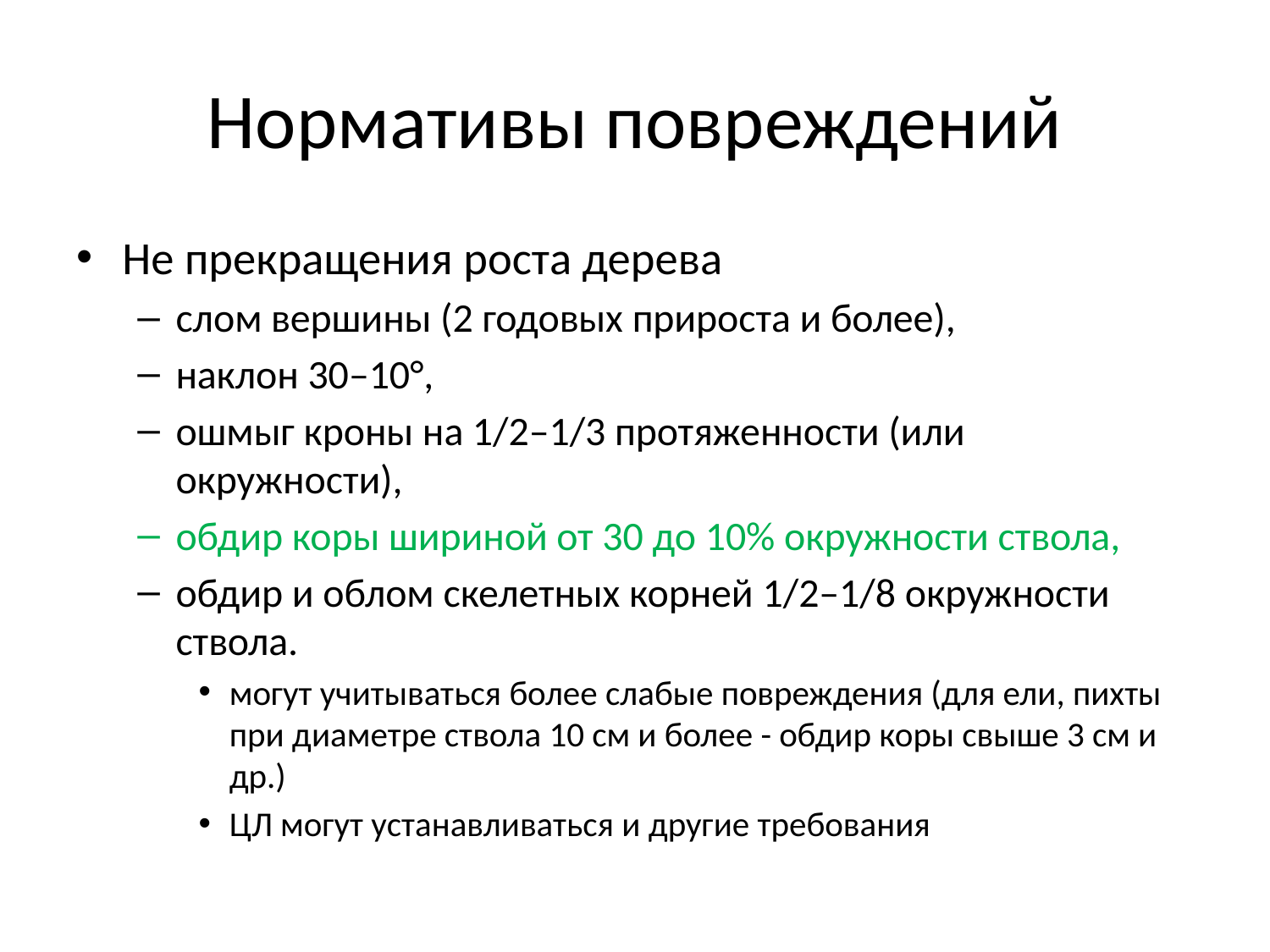

# Нормативы повреждений
Не прекращения роста дерева
слом вершины (2 годовых прироста и более),
наклон 30–10°,
ошмыг кроны на 1/2–1/3 протяженности (или окружности),
обдир коры шириной от 30 до 10% окружности ствола,
обдир и облом скелетных корней 1/2–1/8 окружности ствола.
могут учитываться более слабые повреждения (для ели, пихты при диаметре ствола 10 см и более - обдир коры свыше 3 см и др.)
ЦЛ могут устанавливаться и другие требования